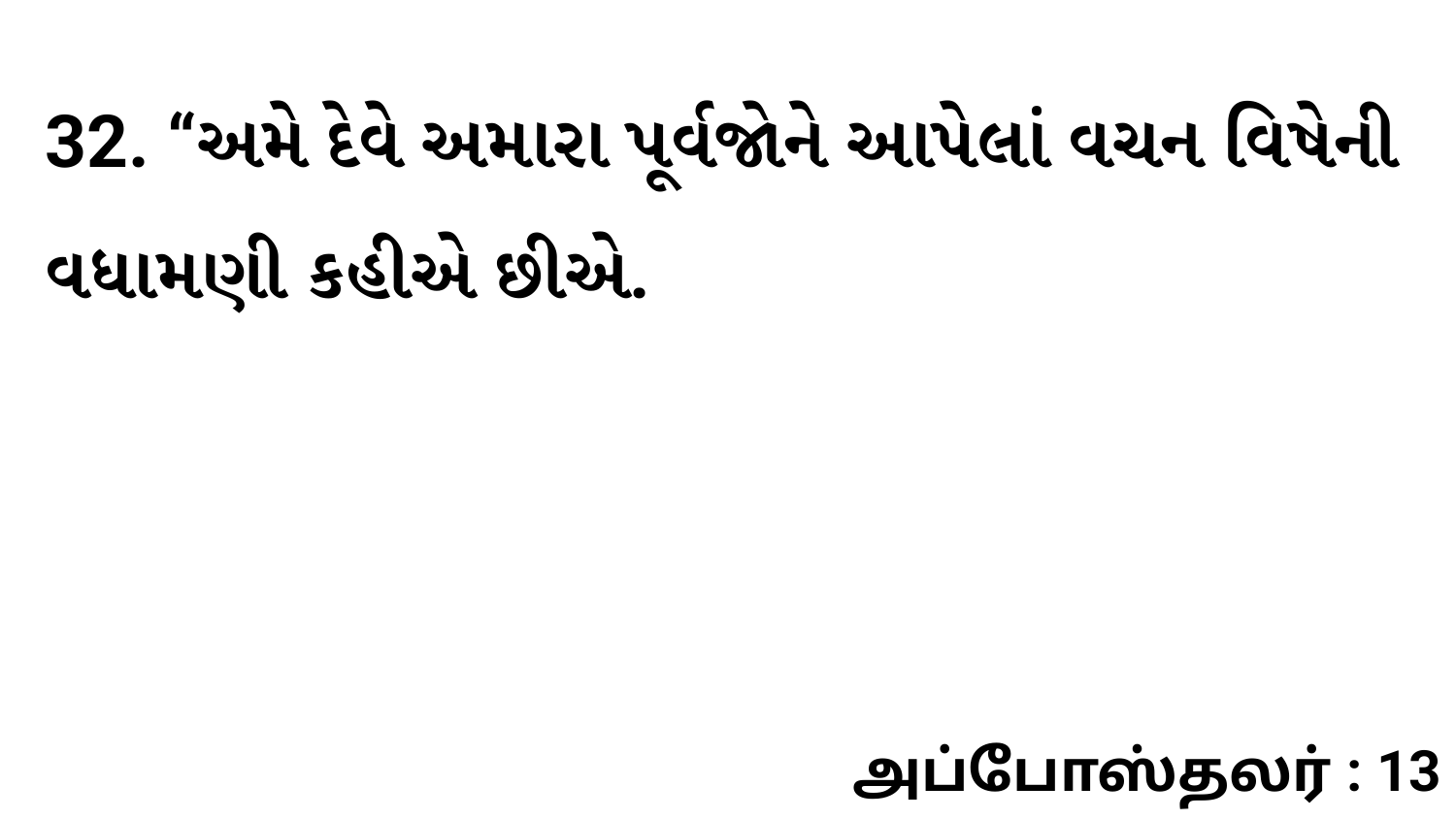

32. “અમે દેવે અમારા પૂર્વજોને આપેલાં વચન વિષેની વધામણી કહીએ છીએ.
அப்போஸ்தலர் : 13